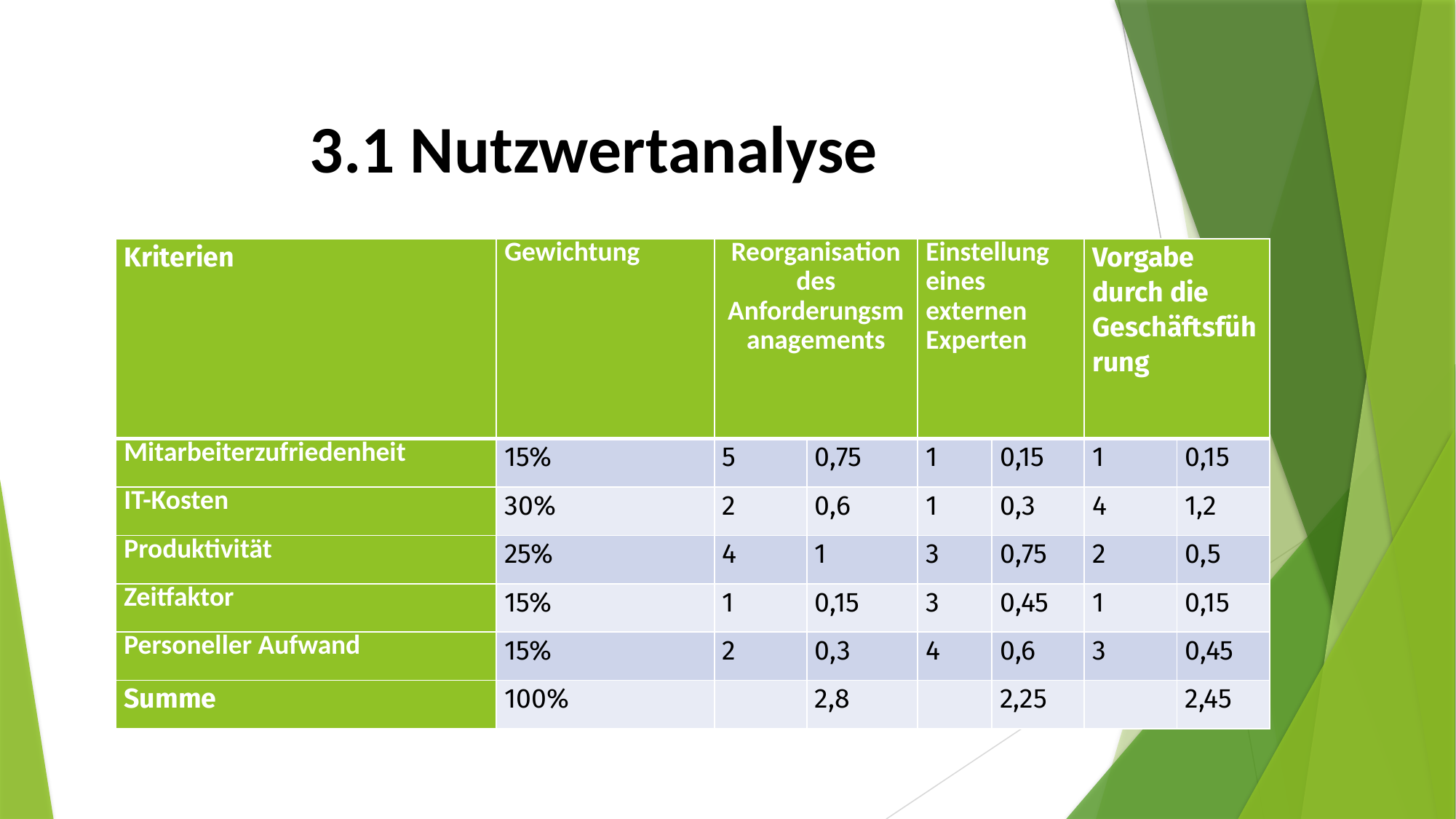

# 3.1 Nutzwertanalyse
| Kriterien | Gewichtung | Reorganisation des Anforderungsmanagements |  | Einstellung eines externen Experten |  | Vorgabe durch die Geschäftsführung |  |
| --- | --- | --- | --- | --- | --- | --- | --- |
| Mitarbeiterzufriedenheit | 15% | 5 | 0,75 | 1 | 0,15 | 1 | 0,15 |
| IT-Kosten | 30% | 2 | 0,6 | 1 | 0,3 | 4 | 1,2 |
| Produktivität | 25% | 4 | 1 | 3 | 0,75 | 2 | 0,5 |
| Zeitfaktor | 15% | 1 | 0,15 | 3 | 0,45 | 1 | 0,15 |
| Personeller Aufwand | 15% | 2 | 0,3 | 4 | 0,6 | 3 | 0,45 |
| Summe | 100% |  | 2,8 |  | 2,25 |  | 2,45 |